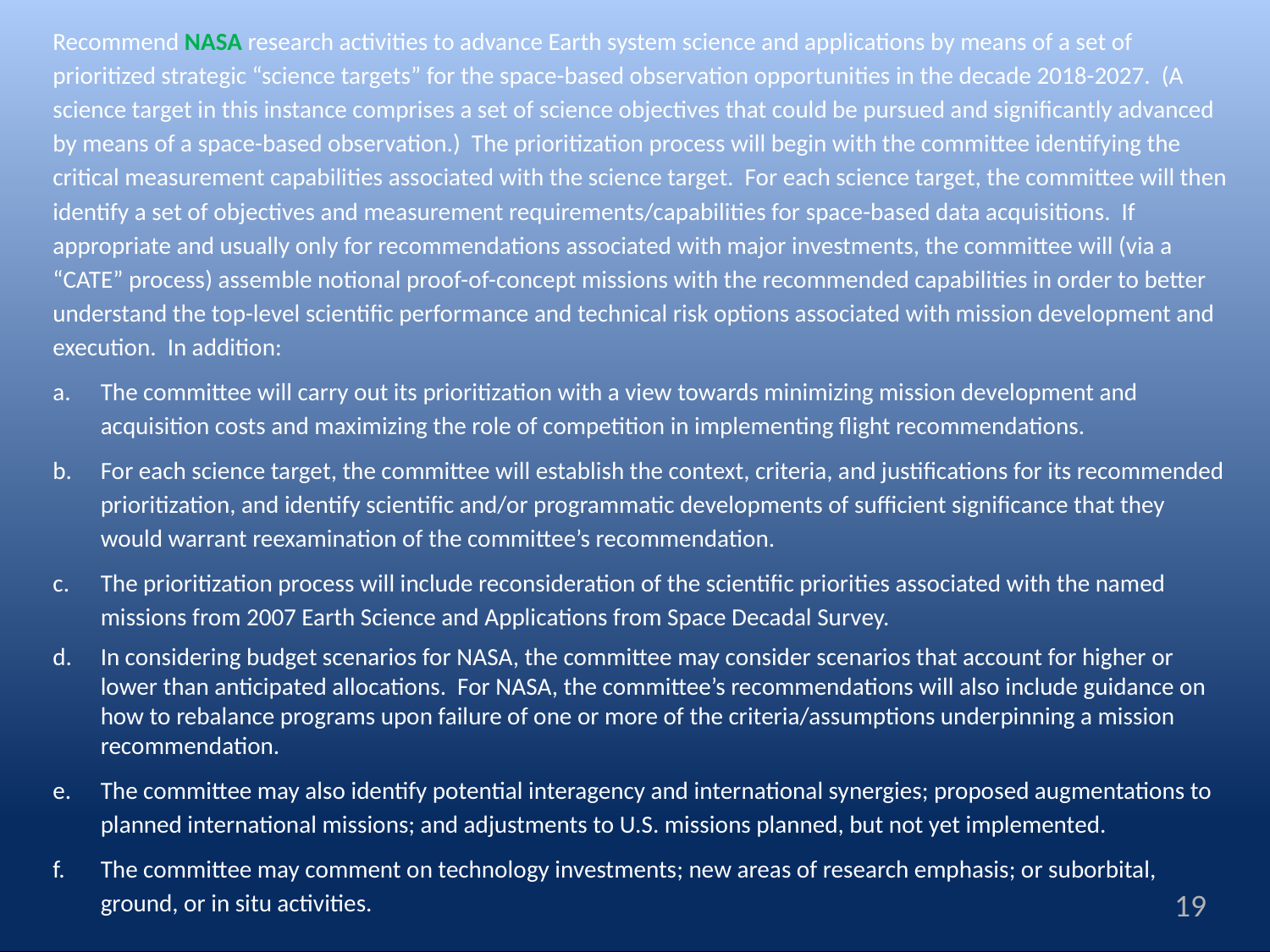

Recommend NASA research activities to advance Earth system science and applications by means of a set of prioritized strategic “science targets” for the space-based observation opportunities in the decade 2018-2027.  (A science target in this instance comprises a set of science objectives that could be pursued and significantly advanced by means of a space-based observation.)  The prioritization process will begin with the committee identifying the critical measurement capabilities associated with the science target.  For each science target, the committee will then identify a set of objectives and measurement requirements/capabilities for space-based data acquisitions.  If appropriate and usually only for recommendations associated with major investments, the committee will (via a “CATE” process) assemble notional proof-of-concept missions with the recommended capabilities in order to better understand the top-level scientific performance and technical risk options associated with mission development and execution.  In addition:
The committee will carry out its prioritization with a view towards minimizing mission development and acquisition costs and maximizing the role of competition in implementing flight recommendations.
For each science target, the committee will establish the context, criteria, and justifications for its recommended prioritization, and identify scientific and/or programmatic developments of sufficient significance that they would warrant reexamination of the committee’s recommendation.
The prioritization process will include reconsideration of the scientific priorities associated with the named missions from 2007 Earth Science and Applications from Space Decadal Survey.
In considering budget scenarios for NASA, the committee may consider scenarios that account for higher or lower than anticipated allocations.  For NASA, the committee’s recommendations will also include guidance on how to rebalance programs upon failure of one or more of the criteria/assumptions underpinning a mission recommendation.
The committee may also identify potential interagency and international synergies; proposed augmentations to planned international missions; and adjustments to U.S. missions planned, but not yet implemented.
The committee may comment on technology investments; new areas of research emphasis; or suborbital, ground, or in situ activities.

#
19